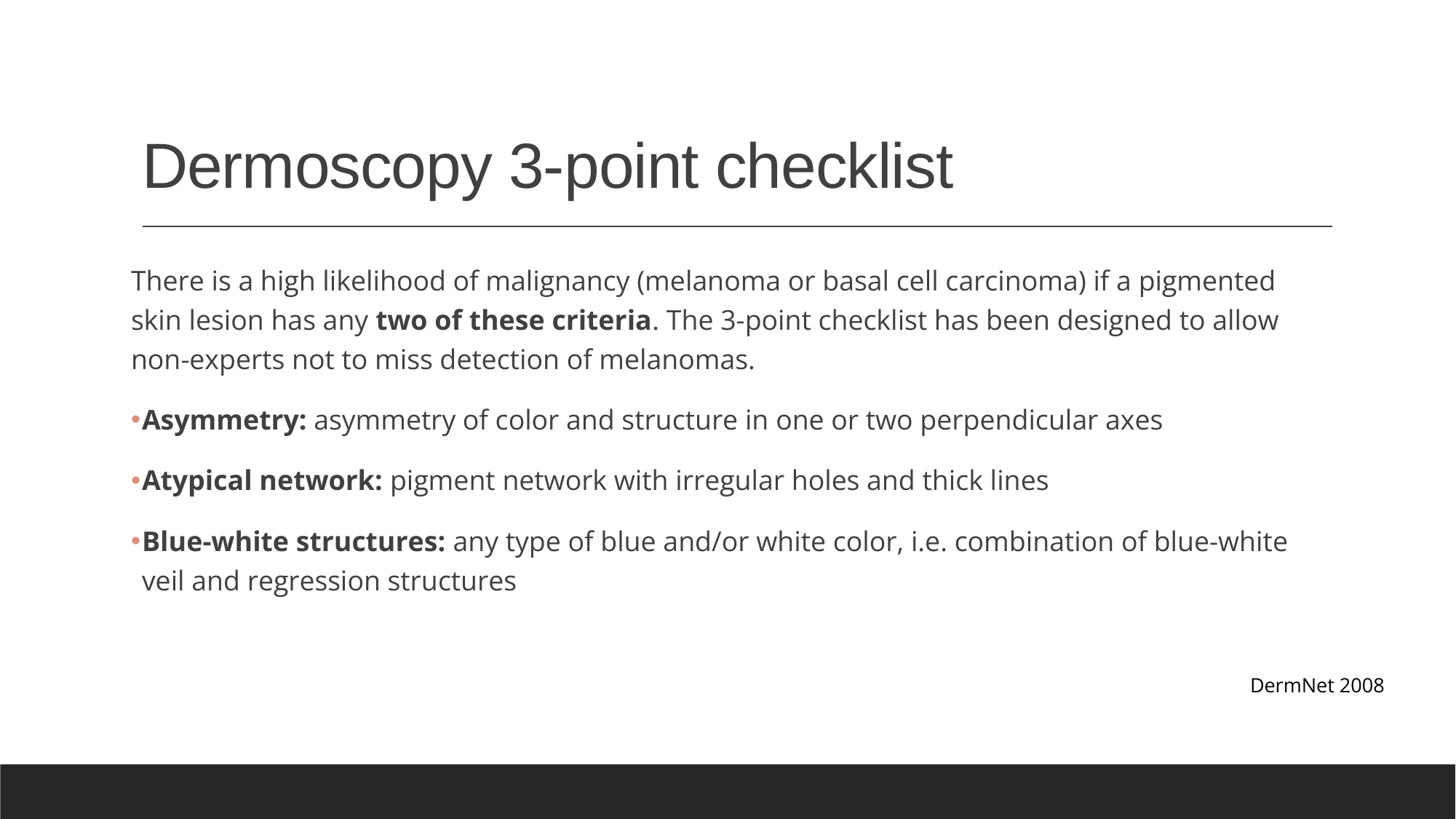

# Dermoscopy 3-point checklist
There is a high likelihood of malignancy (melanoma or basal cell carcinoma) if a pigmented skin lesion has any two of these criteria. The 3-point checklist has been designed to allow non-experts not to miss detection of melanomas.
Asymmetry: asymmetry of color and structure in one or two perpendicular axes
Atypical network: pigment network with irregular holes and thick lines
Blue-white structures: any type of blue and/or white color, i.e. combination of blue-white veil and regression structures

DermNet 2008